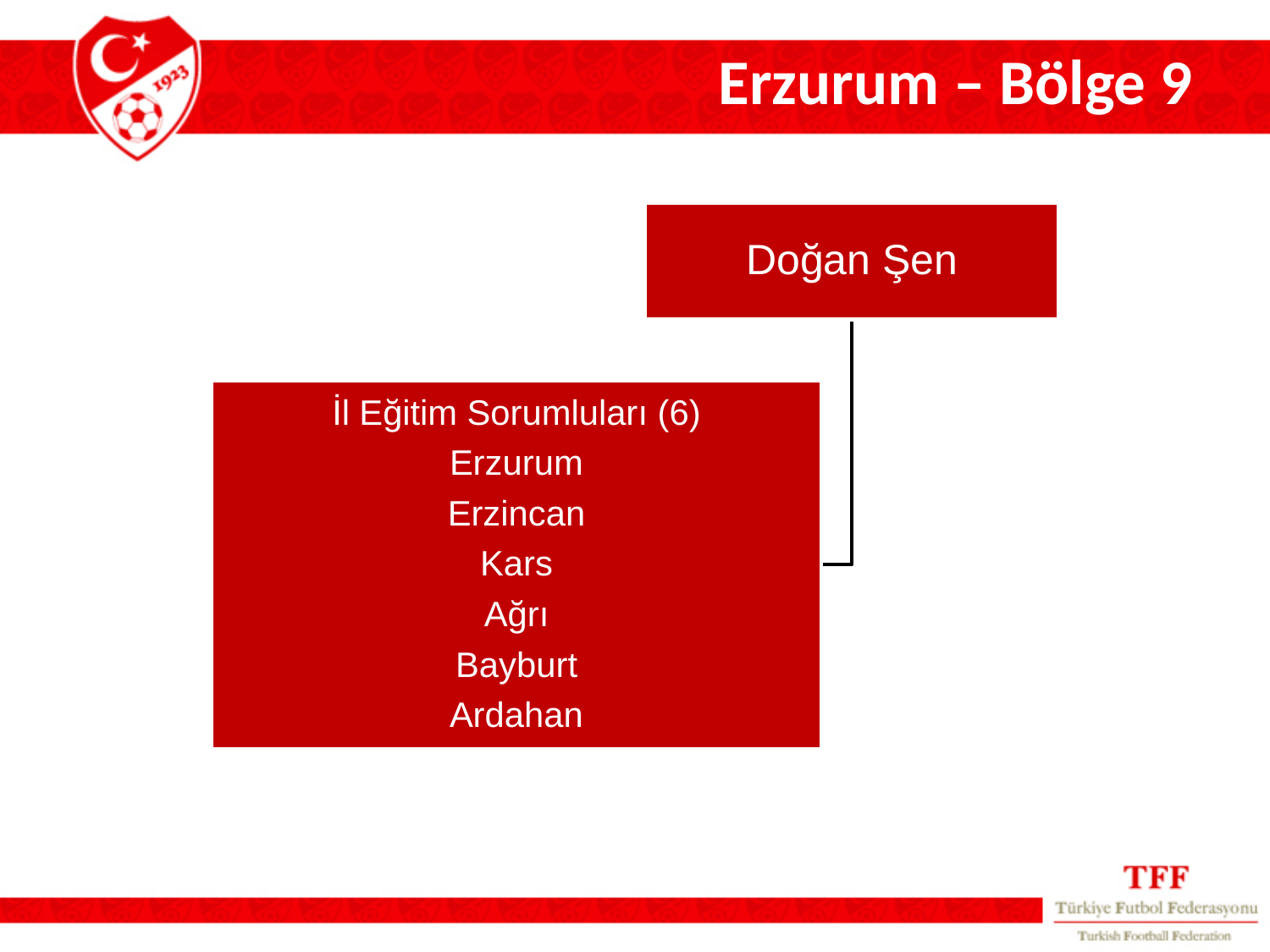

Erzurum – Bölge 9
Doğan Şen
İl Eğitim Sorumluları (6)
Erzurum
Erzincan
Kars
Ağrı
Bayburt
Ardahan